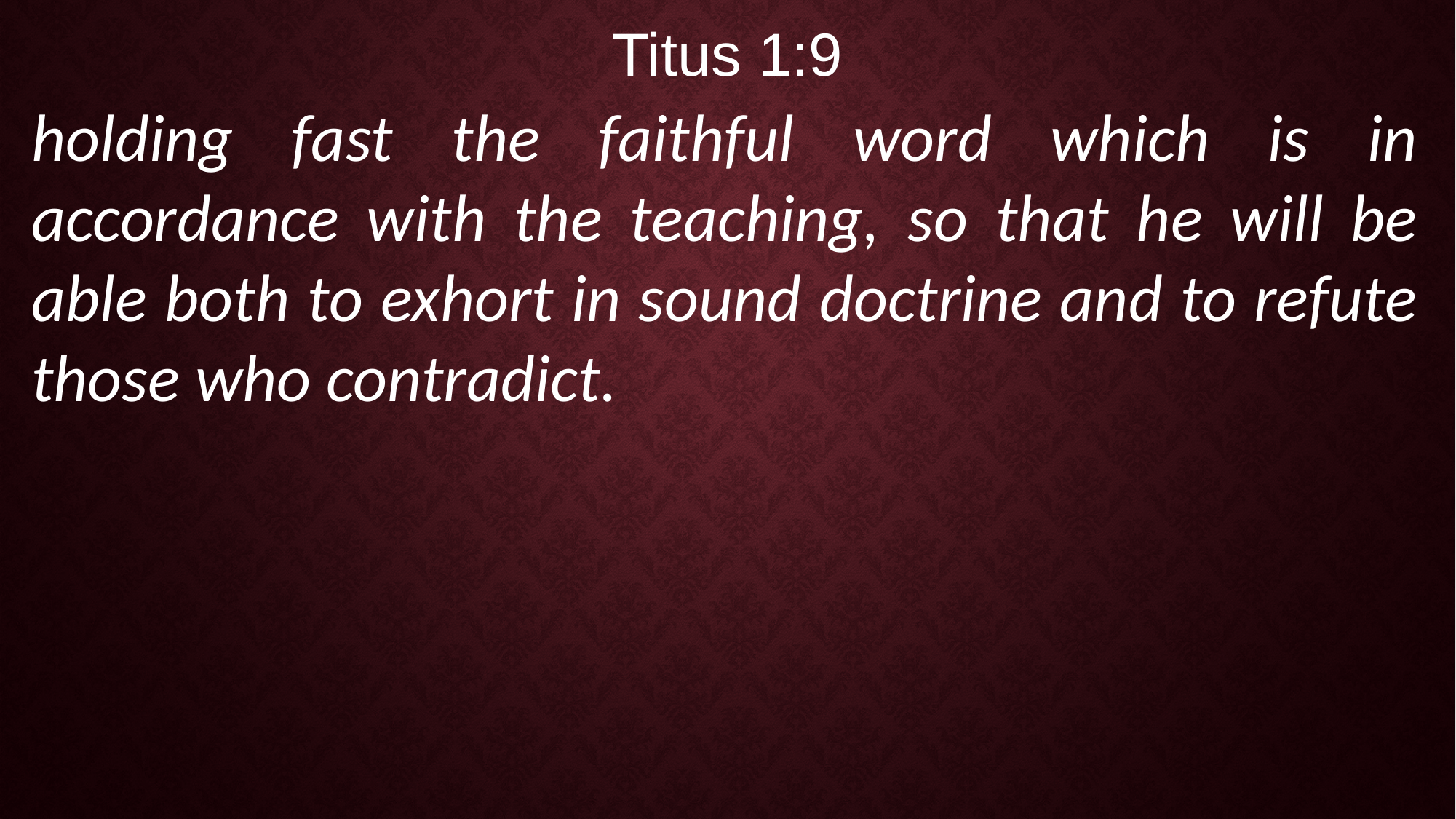

Titus 1:9
holding fast the faithful word which is in accordance with the teaching, so that he will be able both to exhort in sound doctrine and to refute those who contradict.